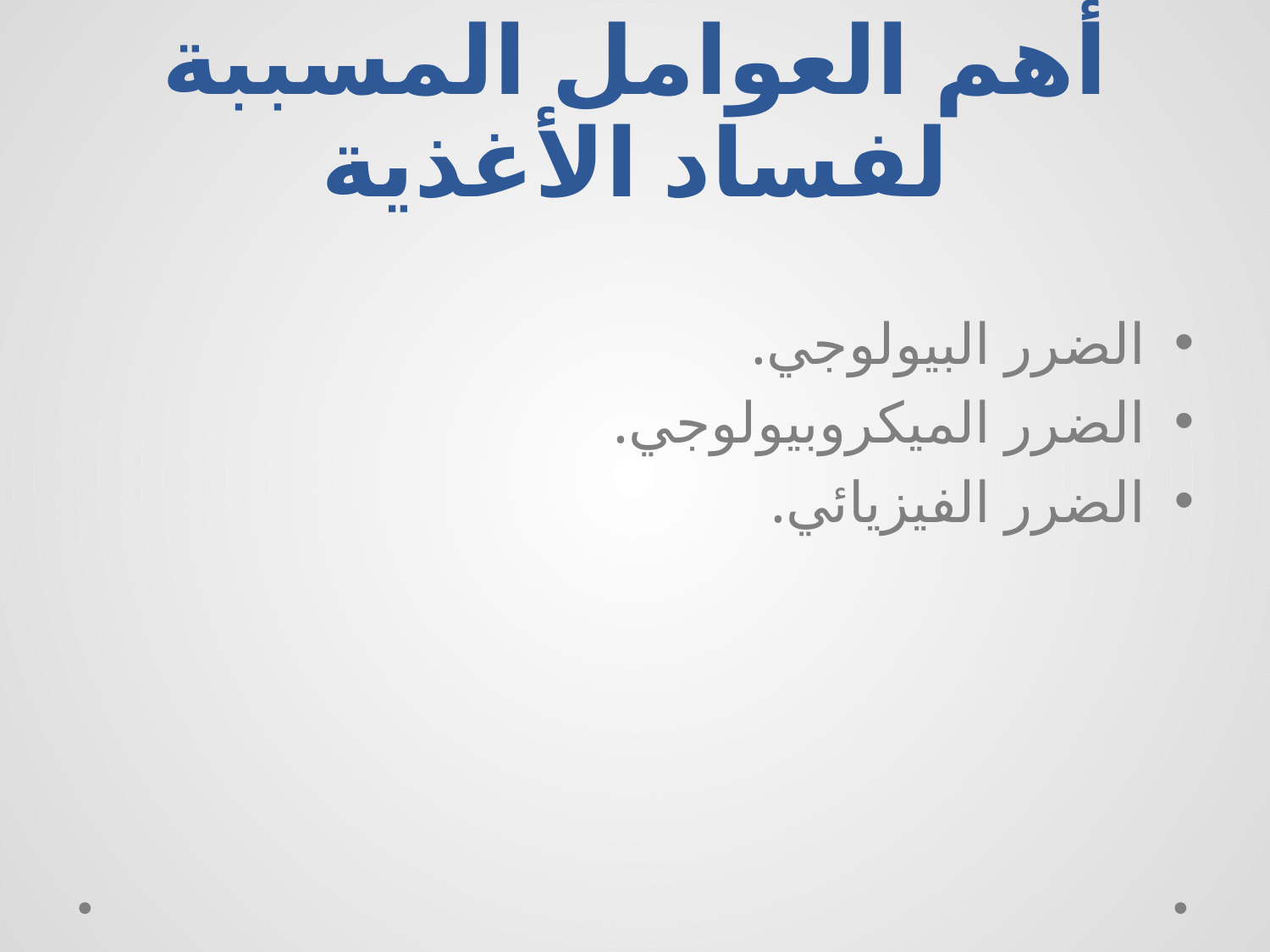

# أهم العوامل المسببة لفساد الأغذية

الضرر البيولوجي.
الضرر الميكروبيولوجي.
الضرر الفيزيائي.